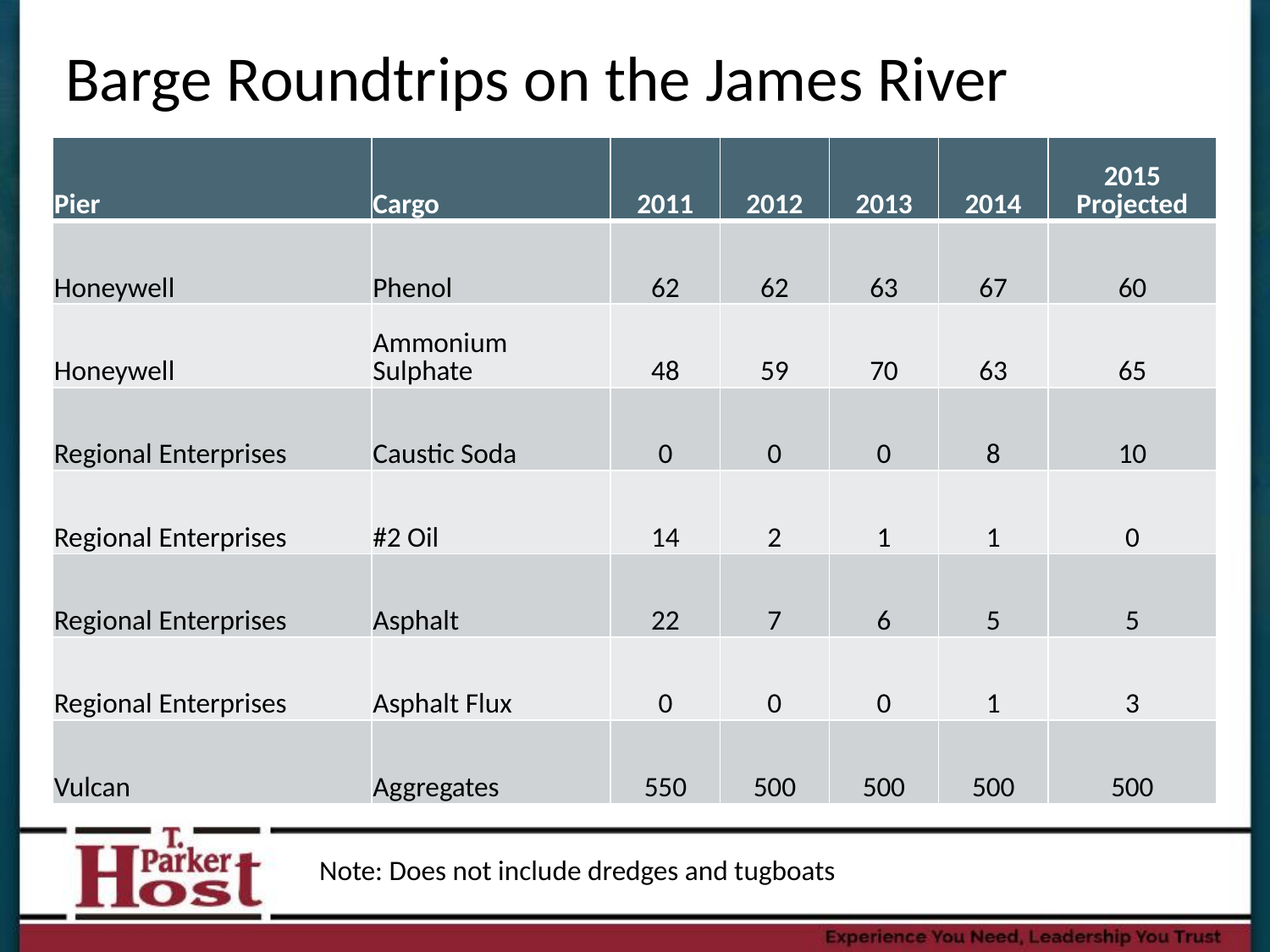

# Barge Roundtrips on the James River
| Pier | Cargo | 2011 | 2012 | 2013 | 2014 | 2015 Projected |
| --- | --- | --- | --- | --- | --- | --- |
| Honeywell | Phenol | 62 | 62 | 63 | 67 | 60 |
| Honeywell | Ammonium Sulphate | 48 | 59 | 70 | 63 | 65 |
| Regional Enterprises | Caustic Soda | 0 | 0 | 0 | 8 | 10 |
| Regional Enterprises | #2 Oil | 14 | 2 | 1 | 1 | 0 |
| Regional Enterprises | Asphalt | 22 | 7 | 6 | 5 | 5 |
| Regional Enterprises | Asphalt Flux | 0 | 0 | 0 | 1 | 3 |
| Vulcan | Aggregates | 550 | 500 | 500 | 500 | 500 |
Note: Does not include dredges and tugboats